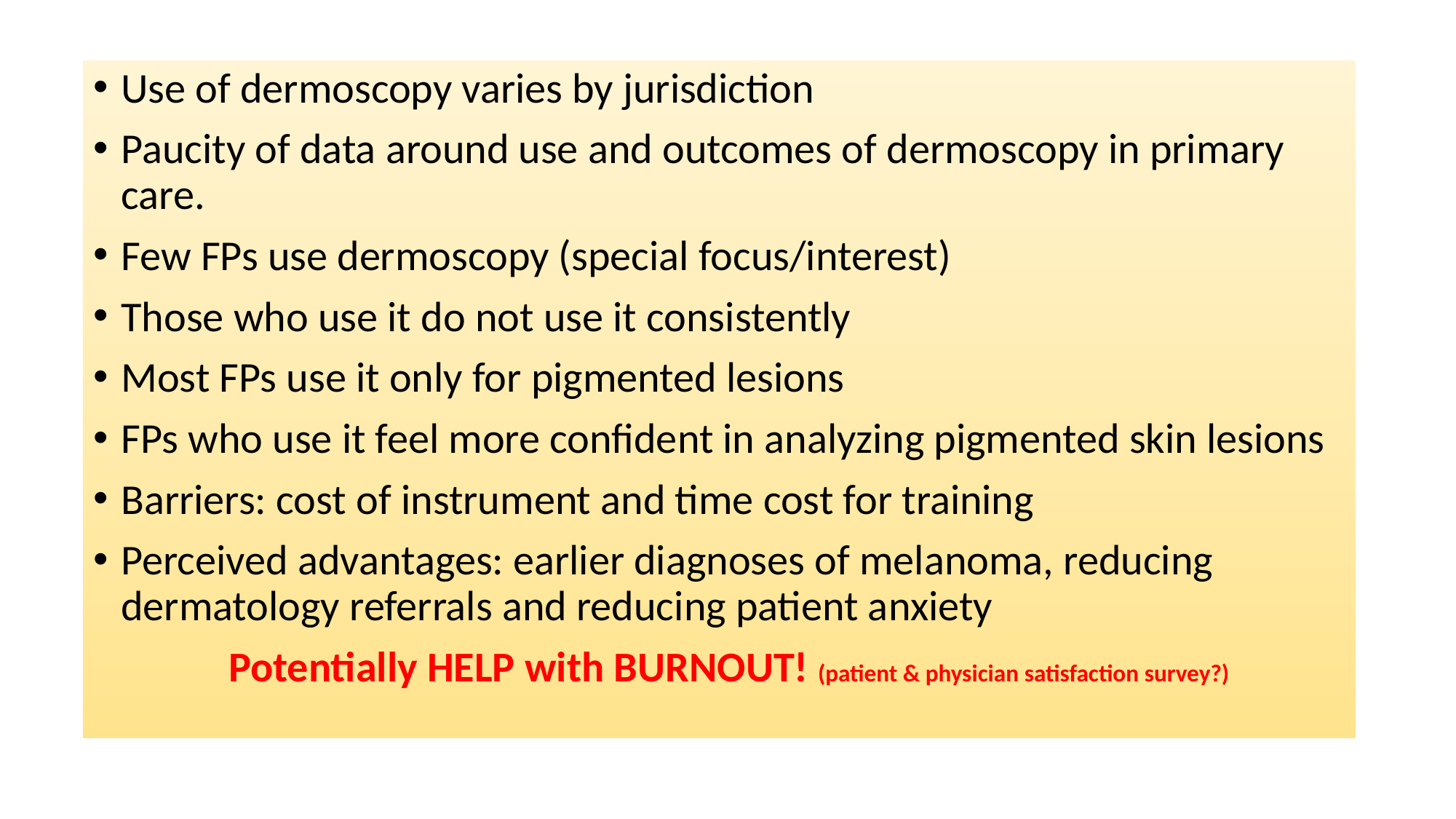

Use of dermoscopy varies by jurisdiction
Paucity of data around use and outcomes of dermoscopy in primary care.
Few FPs use dermoscopy (special focus/interest)
Those who use it do not use it consistently
Most FPs use it only for pigmented lesions
FPs who use it feel more confident in analyzing pigmented skin lesions
Barriers: cost of instrument and time cost for training
Perceived advantages: earlier diagnoses of melanoma, reducing dermatology referrals and reducing patient anxiety
              Potentially HELP with BURNOUT! (patient & physician satisfaction survey?)